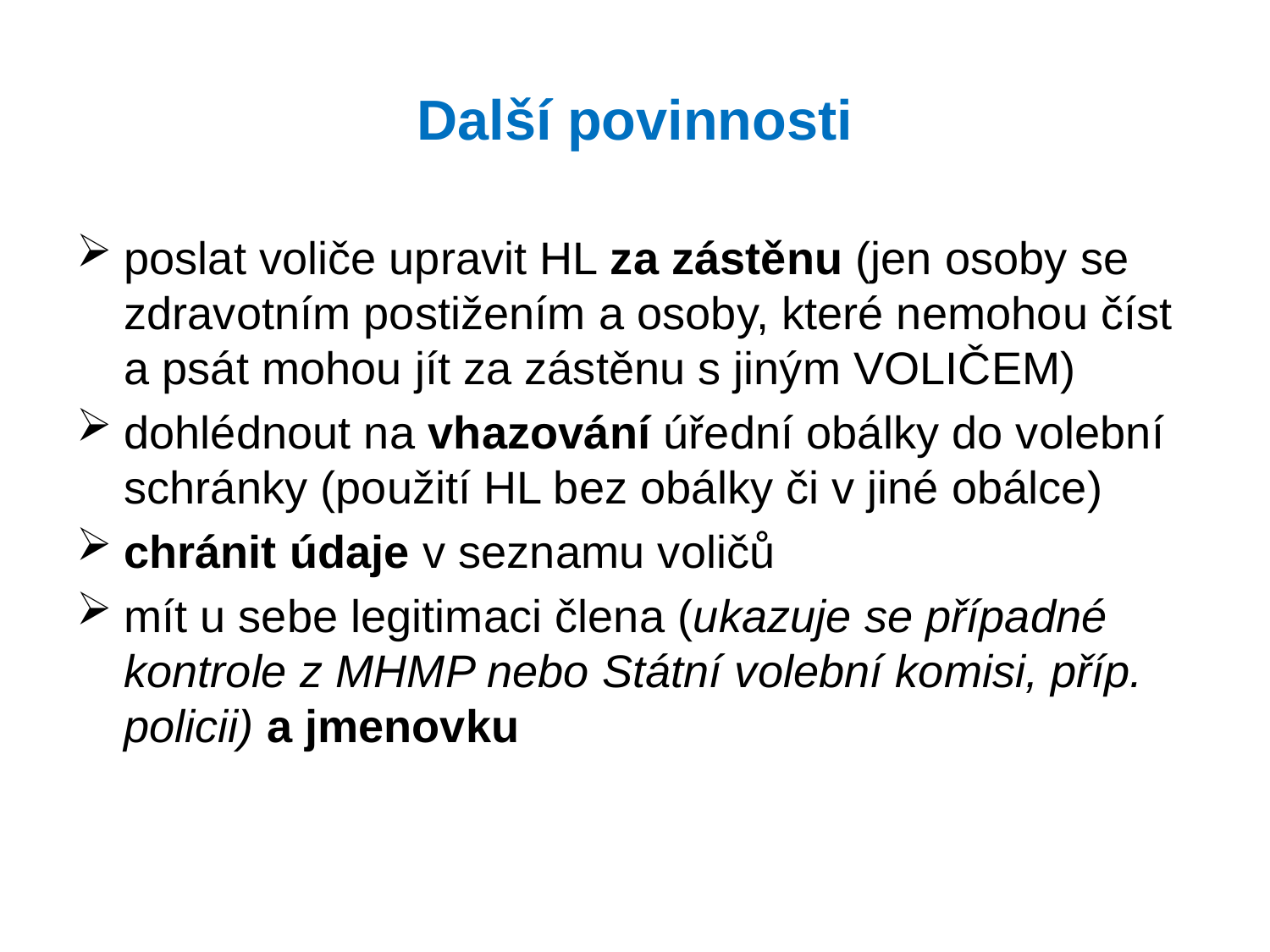

# Další povinnosti
poslat voliče upravit HL za zástěnu (jen osoby se zdravotním postižením a osoby, které nemohou číst a psát mohou jít za zástěnu s jiným VOLIČEM)
dohlédnout na vhazování úřední obálky do volební schránky (použití HL bez obálky či v jiné obálce)
chránit údaje v seznamu voličů
mít u sebe legitimaci člena (ukazuje se případné kontrole z MHMP nebo Státní volební komisi, příp. policii) a jmenovku